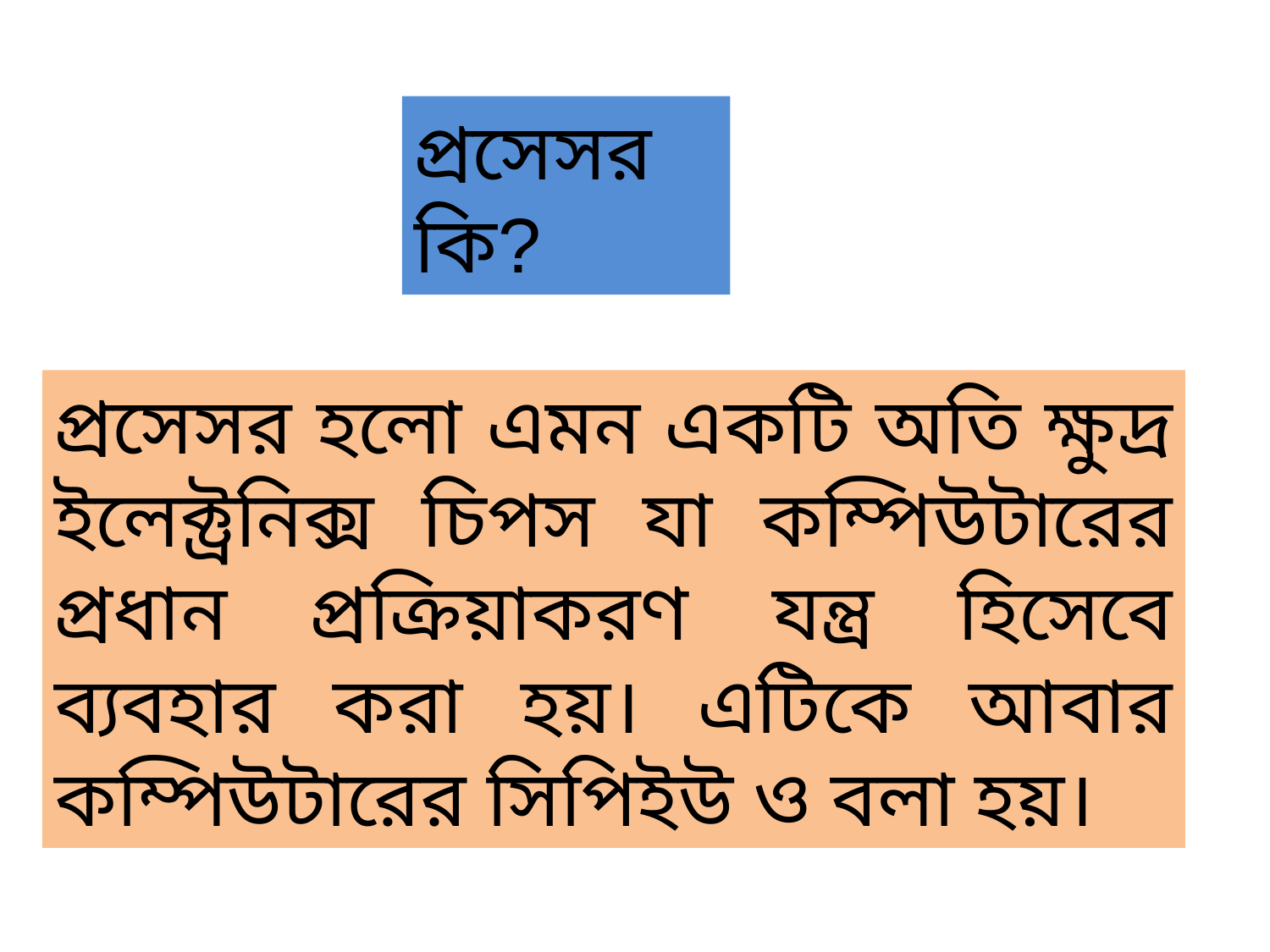

প্রসেসর কি?
প্রসেসর হলো এমন একটি অতি ক্ষুদ্র ইলেক্ট্রনিক্স চিপস যা কম্পিউটারের প্রধান প্রক্রিয়াকরণ যন্ত্র হিসেবে ব্যবহার করা হয়। এটিকে আবার কম্পিউটারের সিপিইউ ও বলা হয়।